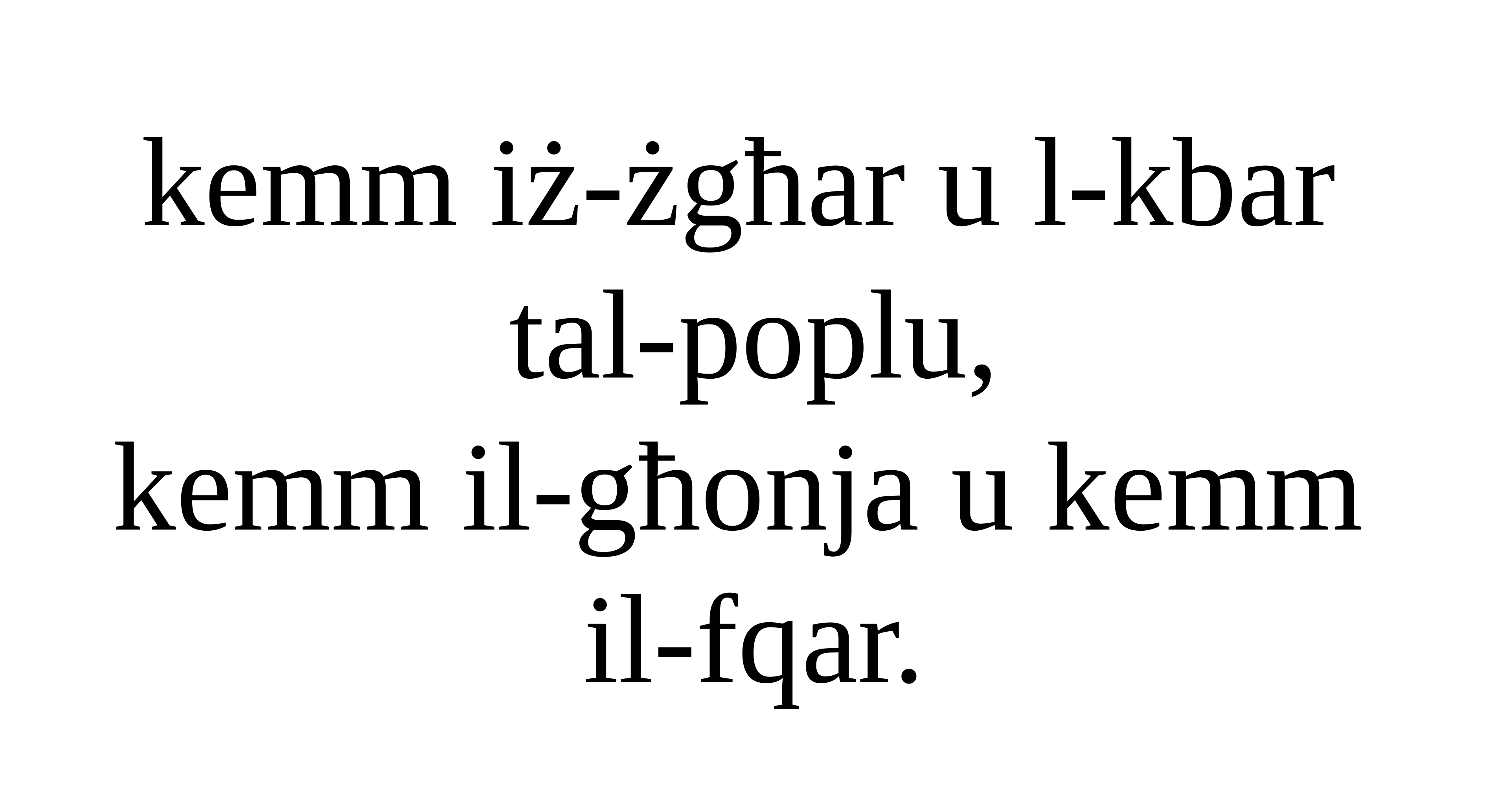

kemm iż-żgħar u l-kbar
tal-poplu,
kemm il-għonja u kemm
il-fqar.